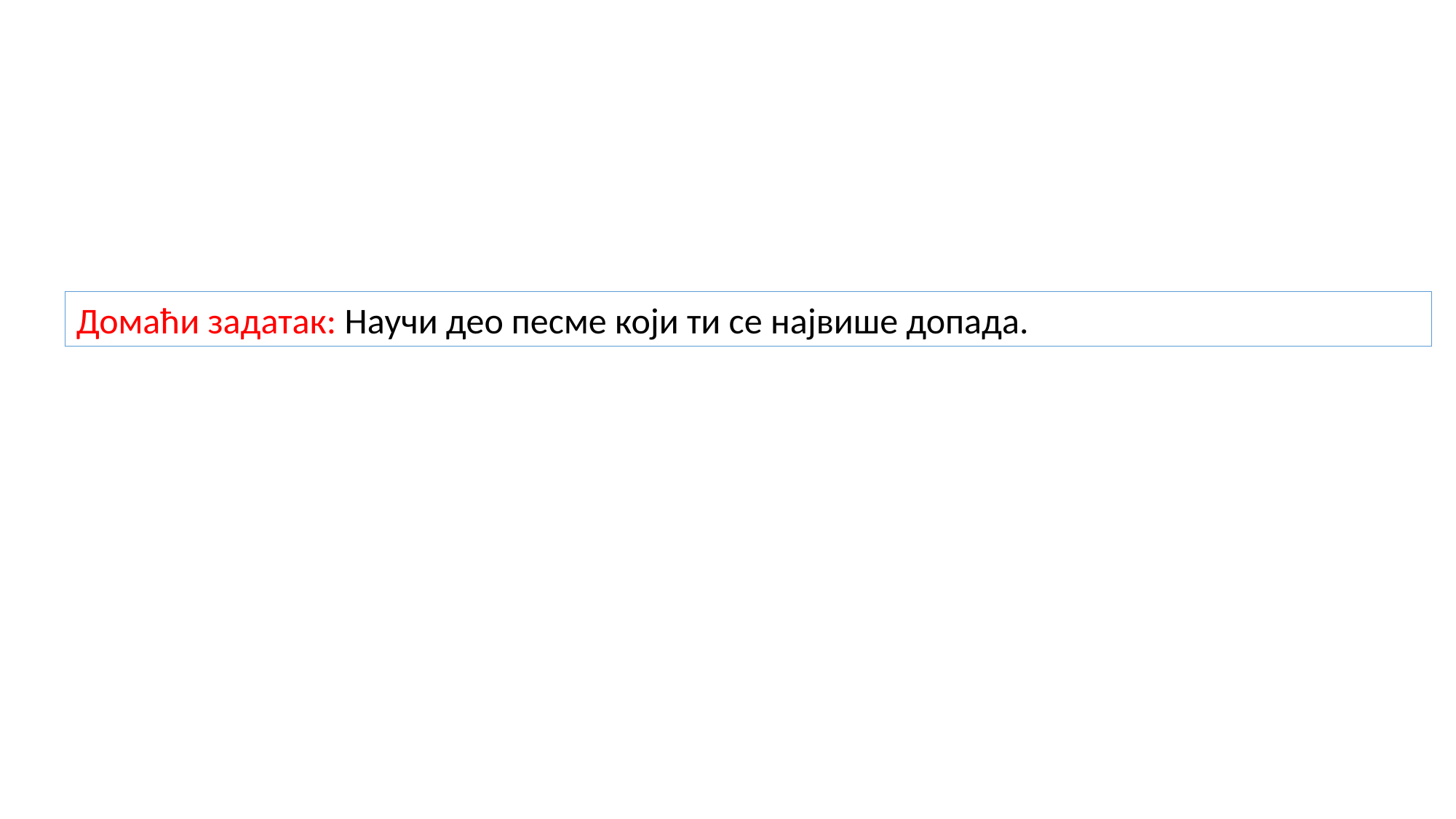

Домаћи задатак: Научи део песме који ти се највише допада.